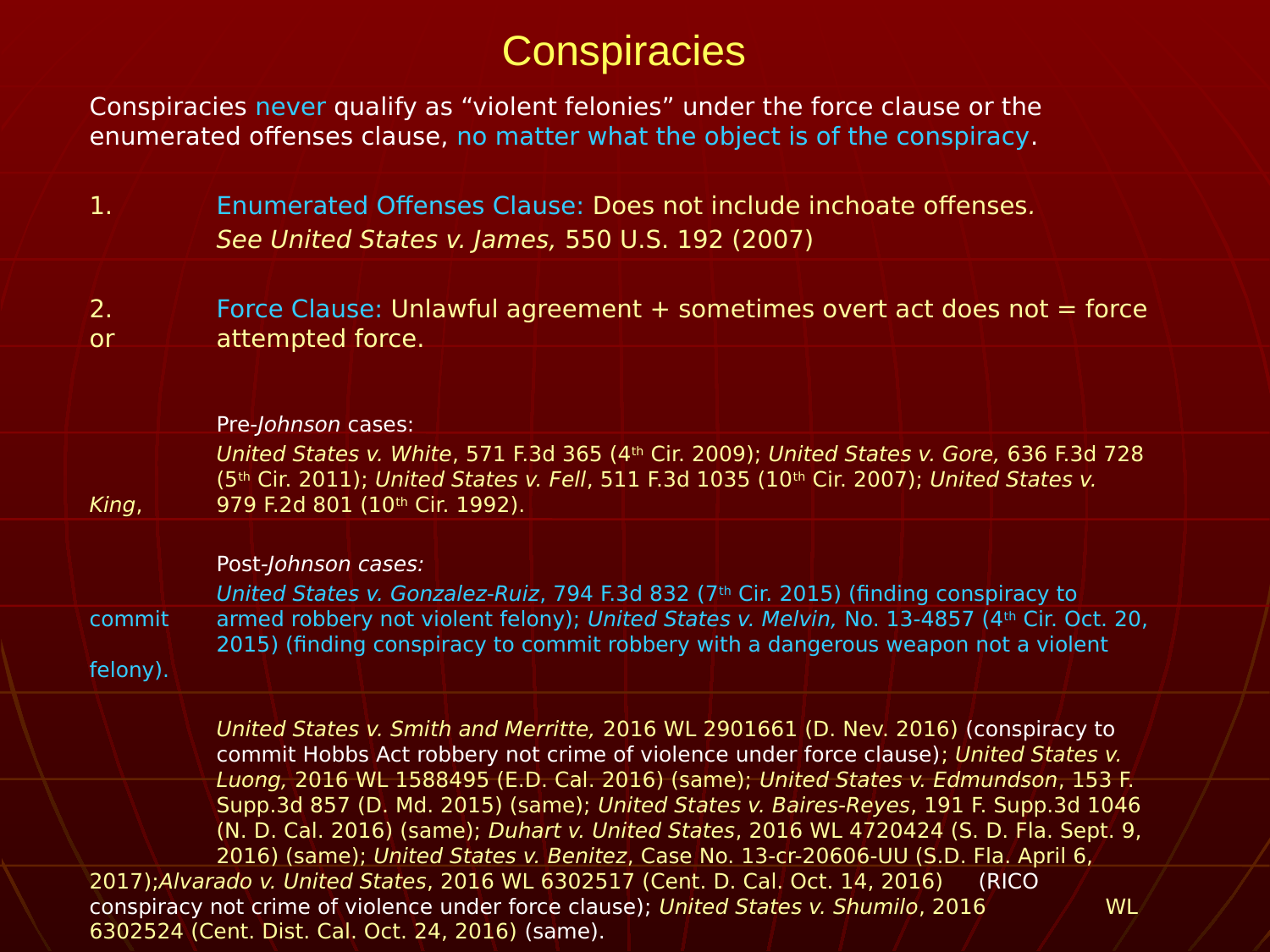

# Conspiracies
Conspiracies never qualify as “violent felonies” under the force clause or the enumerated offenses clause, no matter what the object is of the conspiracy.

1.	Enumerated Offenses Clause: Does not include inchoate offenses.
	See United States v. James, 550 U.S. 192 (2007)

2.	Force Clause: Unlawful agreement + sometimes overt act does not = force or 	attempted force.

	Pre-Johnson cases:
	United States v. White, 571 F.3d 365 (4th Cir. 2009); United States v. Gore, 636 F.3d 728 	(5th Cir. 2011); United States v. Fell, 511 F.3d 1035 (10th Cir. 2007); United States v. King, 	979 F.2d 801 (10th Cir. 1992).

	Post-Johnson cases:
	United States v. Gonzalez-Ruiz, 794 F.3d 832 (7th Cir. 2015) (finding conspiracy to commit 	armed robbery not violent felony); United States v. Melvin, No. 13-4857 (4th Cir. Oct. 20, 	2015) (finding conspiracy to commit robbery with a dangerous weapon not a violent felony).

	United States v. Smith and Merritte, 2016 WL 2901661 (D. Nev. 2016) (conspiracy to 	commit Hobbs Act robbery not crime of violence under force clause); United States v. 	Luong, 2016 WL 1588495 (E.D. Cal. 2016) (same); United States v. Edmundson, 153 F. 	Supp.3d 857 (D. Md. 2015) (same); United States v. Baires-Reyes, 191 F. Supp.3d 1046 	(N. D. Cal. 2016) (same); Duhart v. United States, 2016 WL 4720424 (S. D. Fla. Sept. 9, 	2016) (same); United States v. Benitez, Case No. 13-cr-20606-UU (S.D. Fla. April 6, 	2017);Alvarado v. United States, 2016 WL 6302517 (Cent. D. Cal. Oct. 14, 2016) 	(RICO 	conspiracy not crime of violence under force clause); United States v. Shumilo, 2016 	WL 6302524 (Cent. Dist. Cal. Oct. 24, 2016) (same).